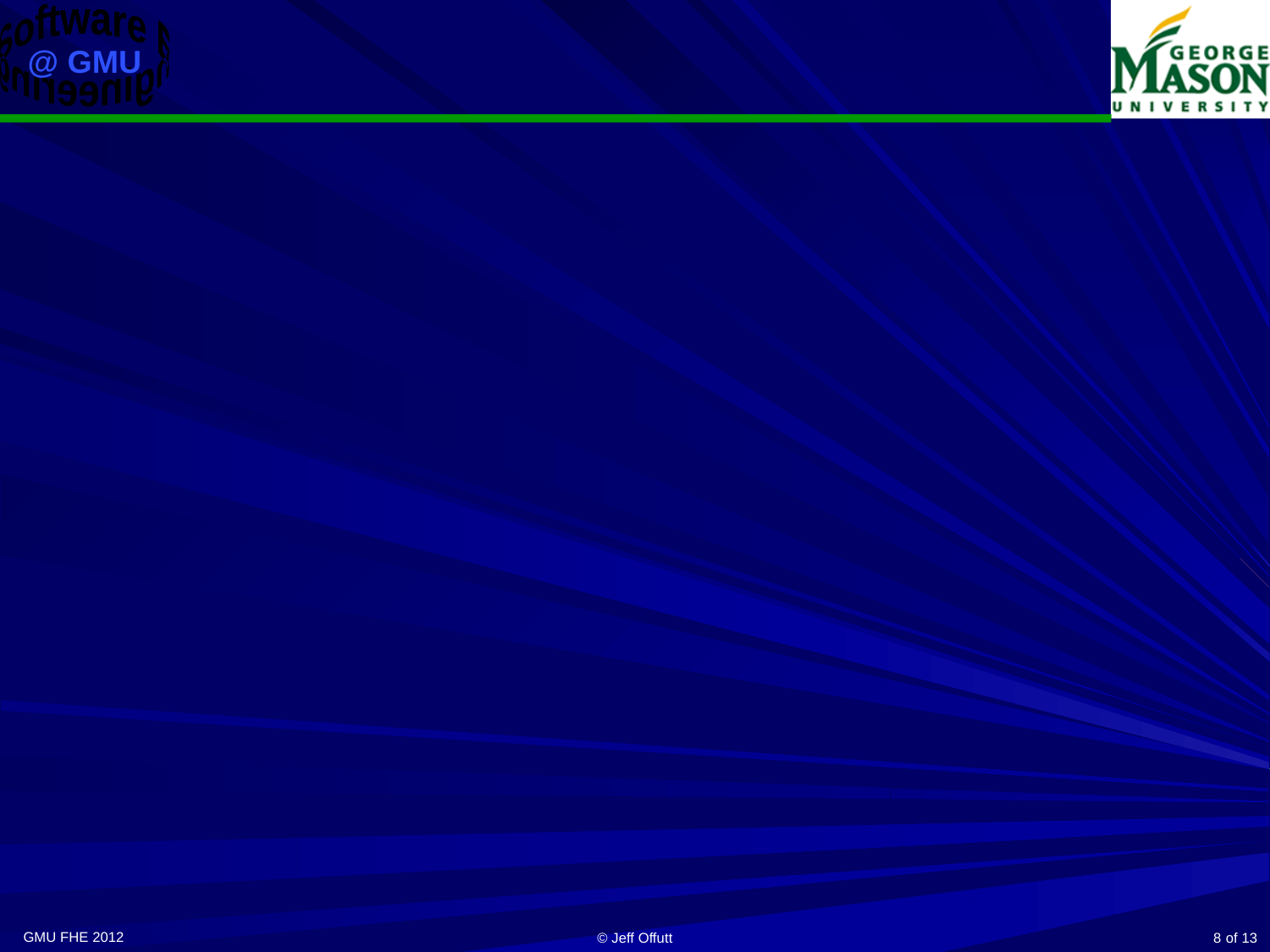

#

GMU FHE 2012
© Jeff Offutt
8